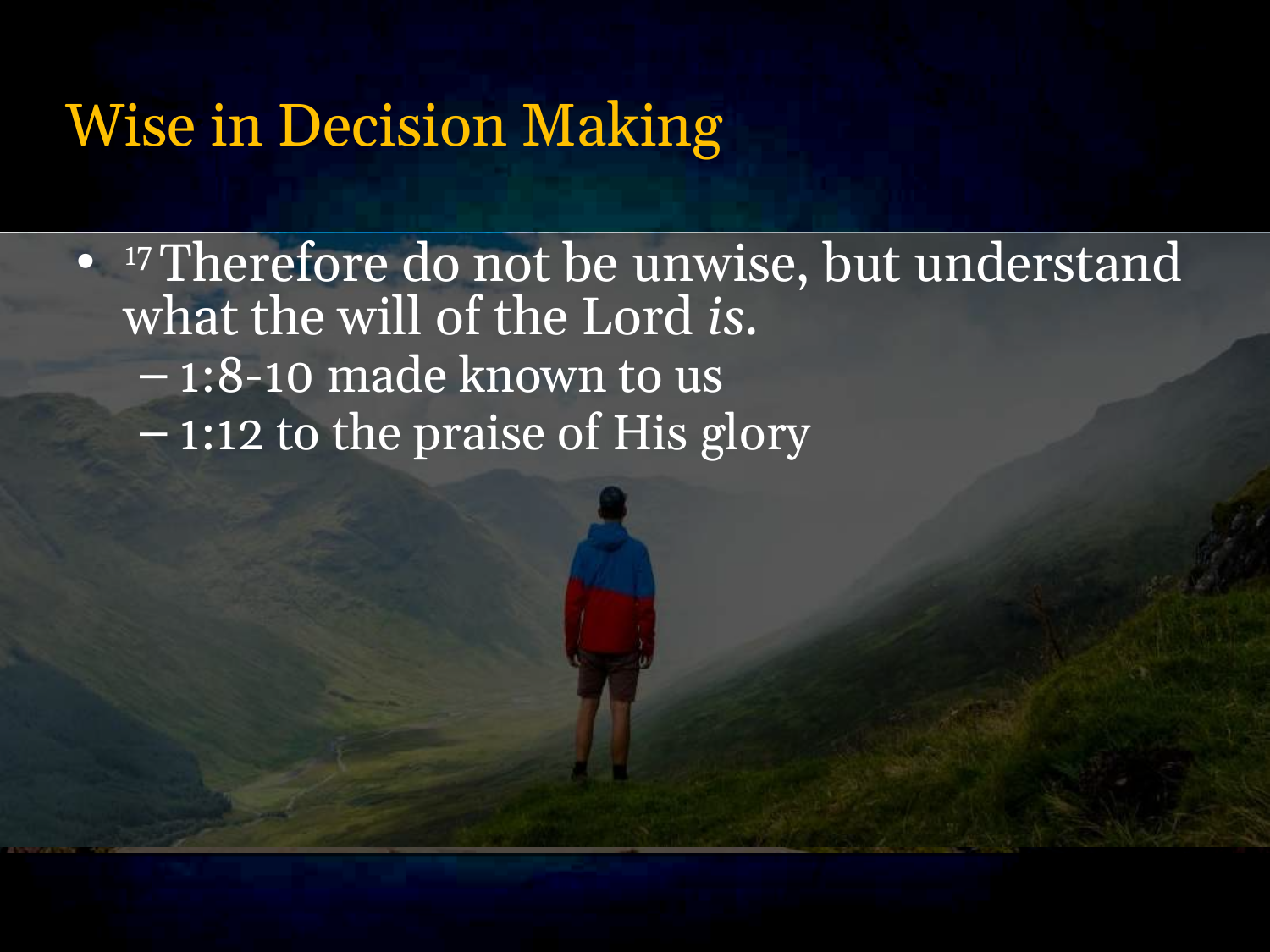

# Wise in Decision Making
17 Therefore do not be unwise, but understand what the will of the Lord is.
1:8-10 made known to us
1:12 to the praise of His glory